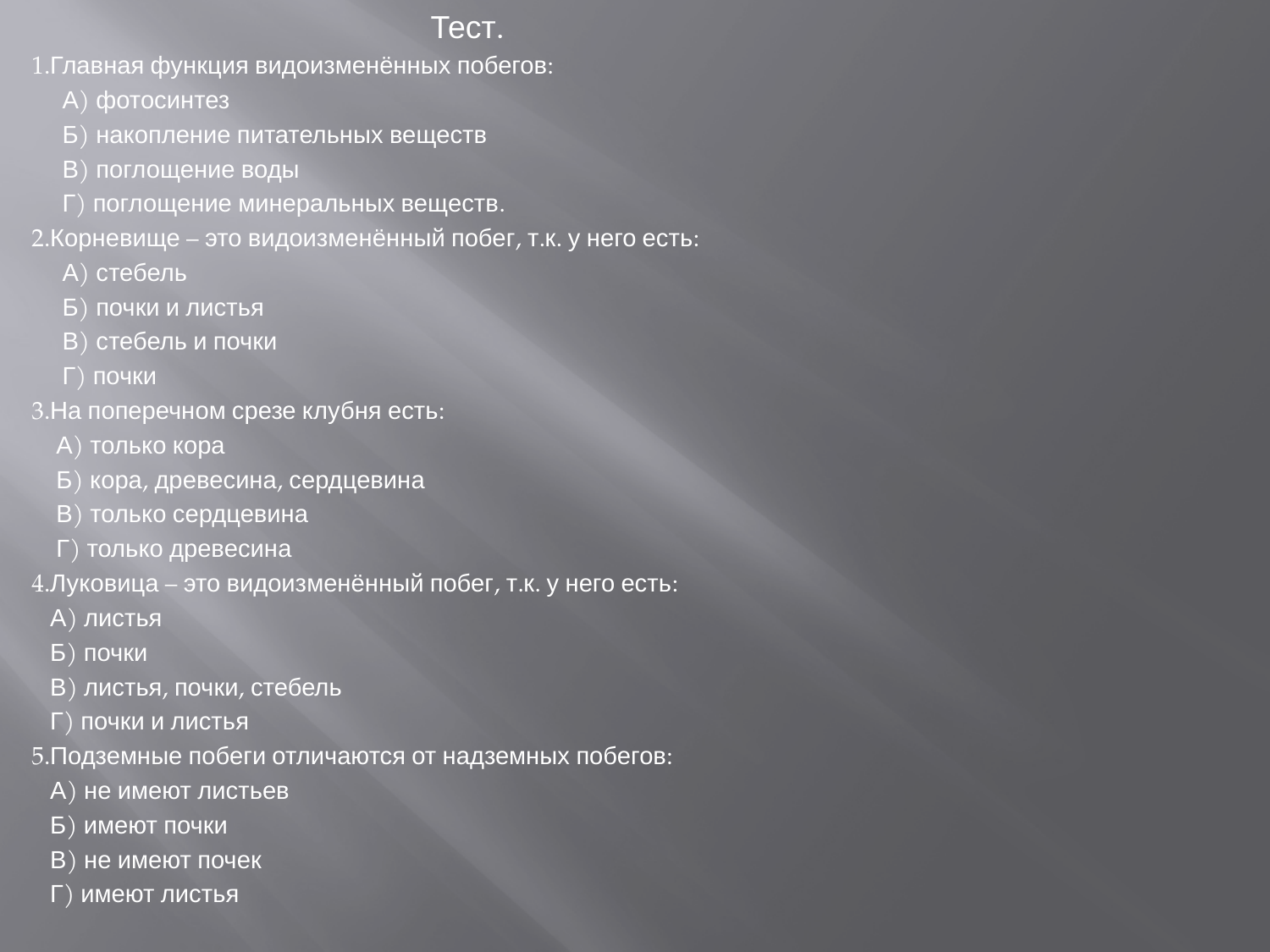

Тест.
1.Главная функция видоизменённых побегов:
     А) фотосинтез
     Б) накопление питательных веществ
     В) поглощение воды
     Г) поглощение минеральных веществ.
2.Корневище – это видоизменённый побег, т.к. у него есть:
     А) стебель
     Б) почки и листья
     В) стебель и почки
     Г) почки
3.На поперечном срезе клубня есть:
    А) только кора
    Б) кора, древесина, сердцевина
    В) только сердцевина
    Г) только древесина
4.Луковица – это видоизменённый побег, т.к. у него есть:
   А) листья
   Б) почки
   В) листья, почки, стебель
   Г) почки и листья
5.Подземные побеги отличаются от надземных побегов:
   А) не имеют листьев
   Б) имеют почки
   В) не имеют почек
   Г) имеют листья